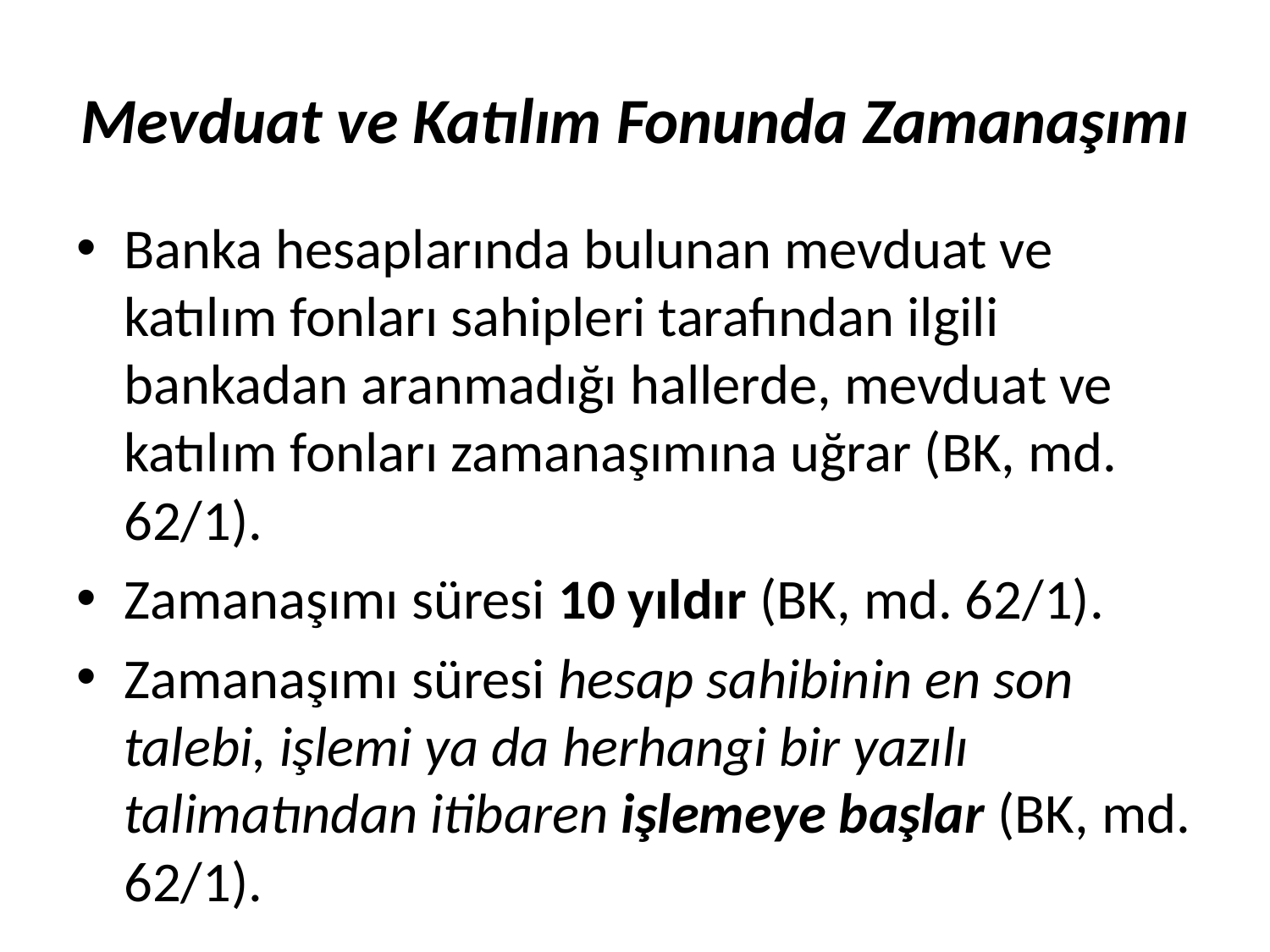

# Mevduat ve Katılım Fonunda Zamanaşımı
Banka hesaplarında bulunan mevduat ve katılım fonları sahipleri tarafından ilgili bankadan aranmadığı hallerde, mevduat ve katılım fonları zamanaşımına uğrar (BK, md. 62/1).
Zamanaşımı süresi 10 yıldır (BK, md. 62/1).
Zamanaşımı süresi hesap sahibinin en son talebi, işlemi ya da herhangi bir yazılı talimatından itibaren işlemeye başlar (BK, md. 62/1).